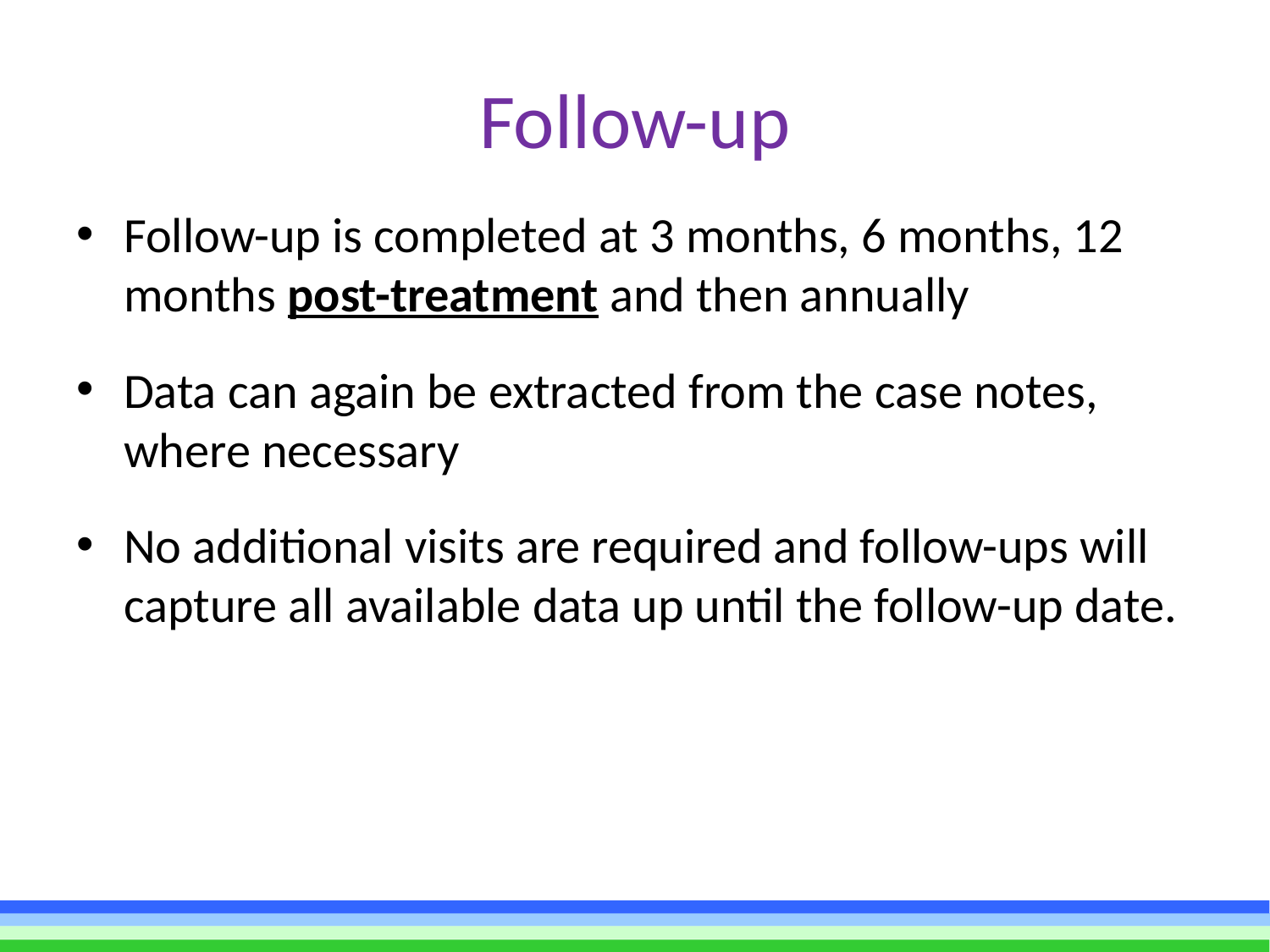

# Follow-up
Follow-up is completed at 3 months, 6 months, 12 months post-treatment and then annually

Data can again be extracted from the case notes, where necessary

No additional visits are required and follow-ups will capture all available data up until the follow-up date.